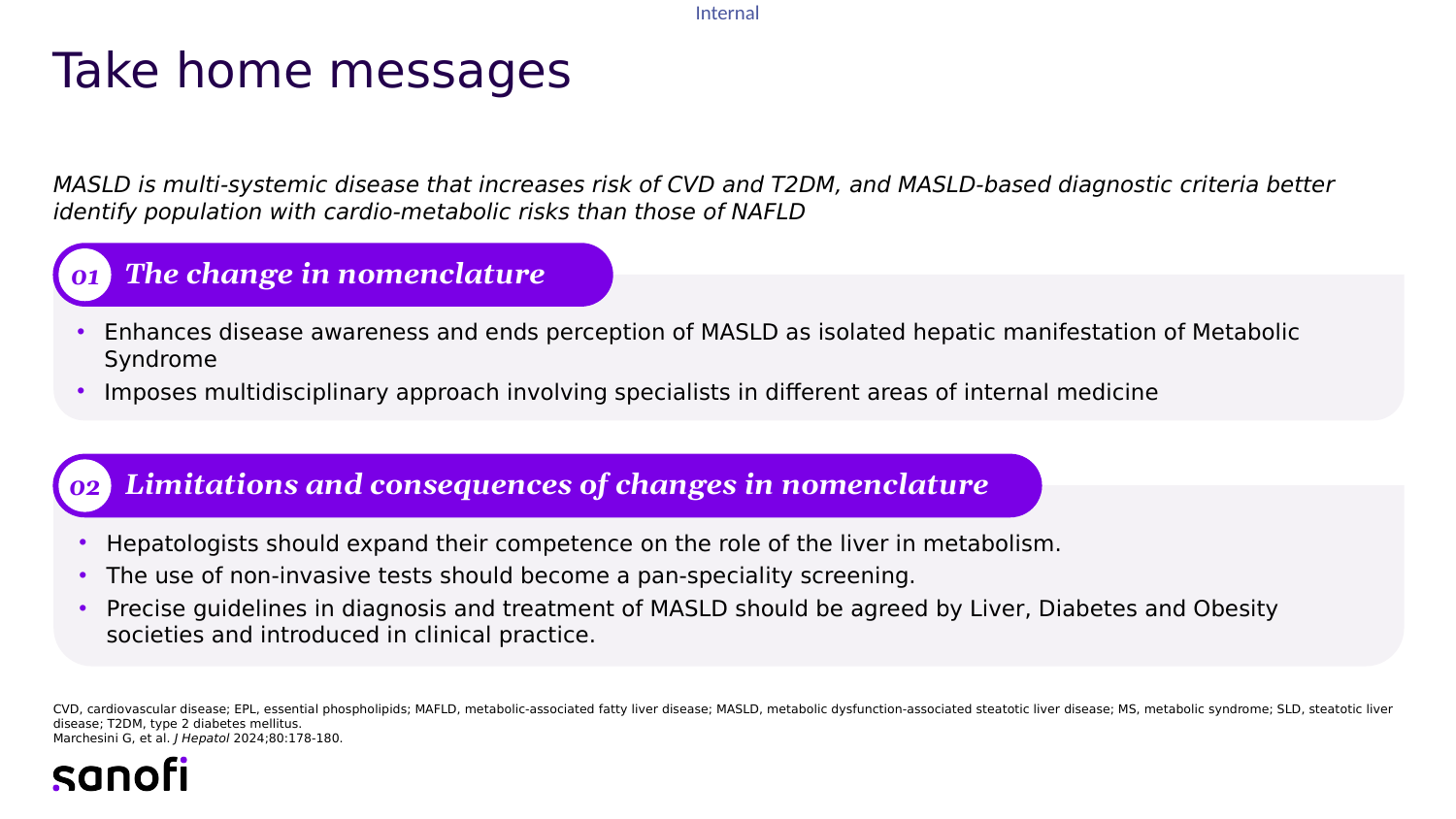

# Take home messages
MASLD is multi-systemic disease that increases risk of CVD and T2DM, and MASLD-based diagnostic criteria better identify population with cardio-metabolic risks than those of NAFLD
The change in nomenclature
01
Enhances disease awareness and ends perception of MASLD as isolated hepatic manifestation of Metabolic Syndrome
Imposes multidisciplinary approach involving specialists in different areas of internal medicine
Limitations and consequences of changes in nomenclature
02
Hepatologists should expand their competence on the role of the liver in metabolism.
The use of non-invasive tests should become a pan-speciality screening.
Precise guidelines in diagnosis and treatment of MASLD should be agreed by Liver, Diabetes and Obesity societies and introduced in clinical practice.
CVD, cardiovascular disease; EPL, essential phospholipids; MAFLD, metabolic-associated fatty liver disease; MASLD, metabolic dysfunction-associated steatotic liver disease; MS, metabolic syndrome; SLD, steatotic liver disease; T2DM, type 2 diabetes mellitus.
Marchesini G, et al. J Hepatol 2024;80:178-180.